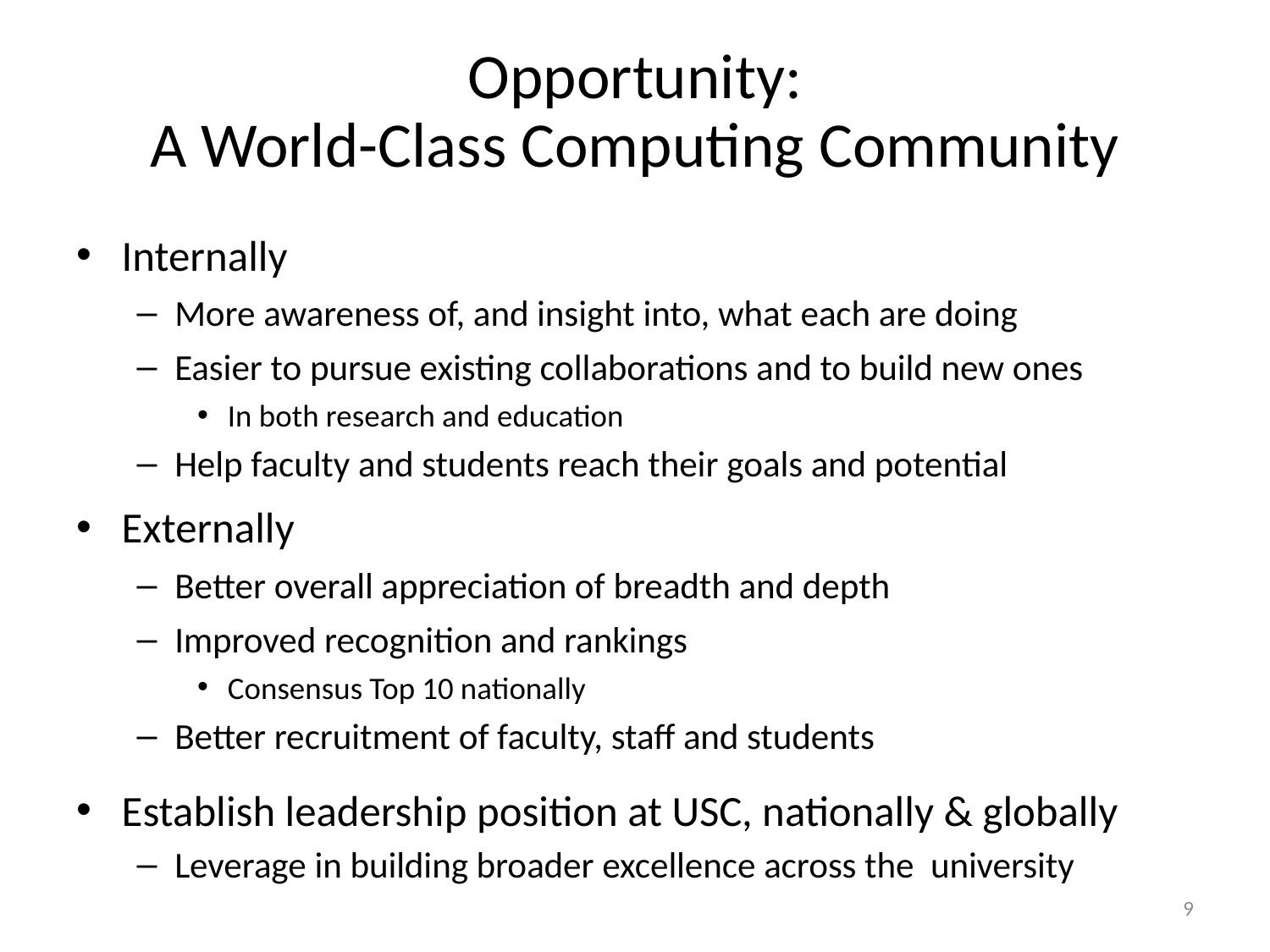

# Opportunity: A World-Class Computing Community
Internally
More awareness of, and insight into, what each are doing
Easier to pursue existing collaborations and to build new ones
In both research and education
Help faculty and students reach their goals and potential
Externally
Better overall appreciation of breadth and depth
Improved recognition and rankings
Consensus Top 10 nationally
Better recruitment of faculty, staff and students
Establish leadership position at USC, nationally & globally
Leverage in building broader excellence across the  university

9